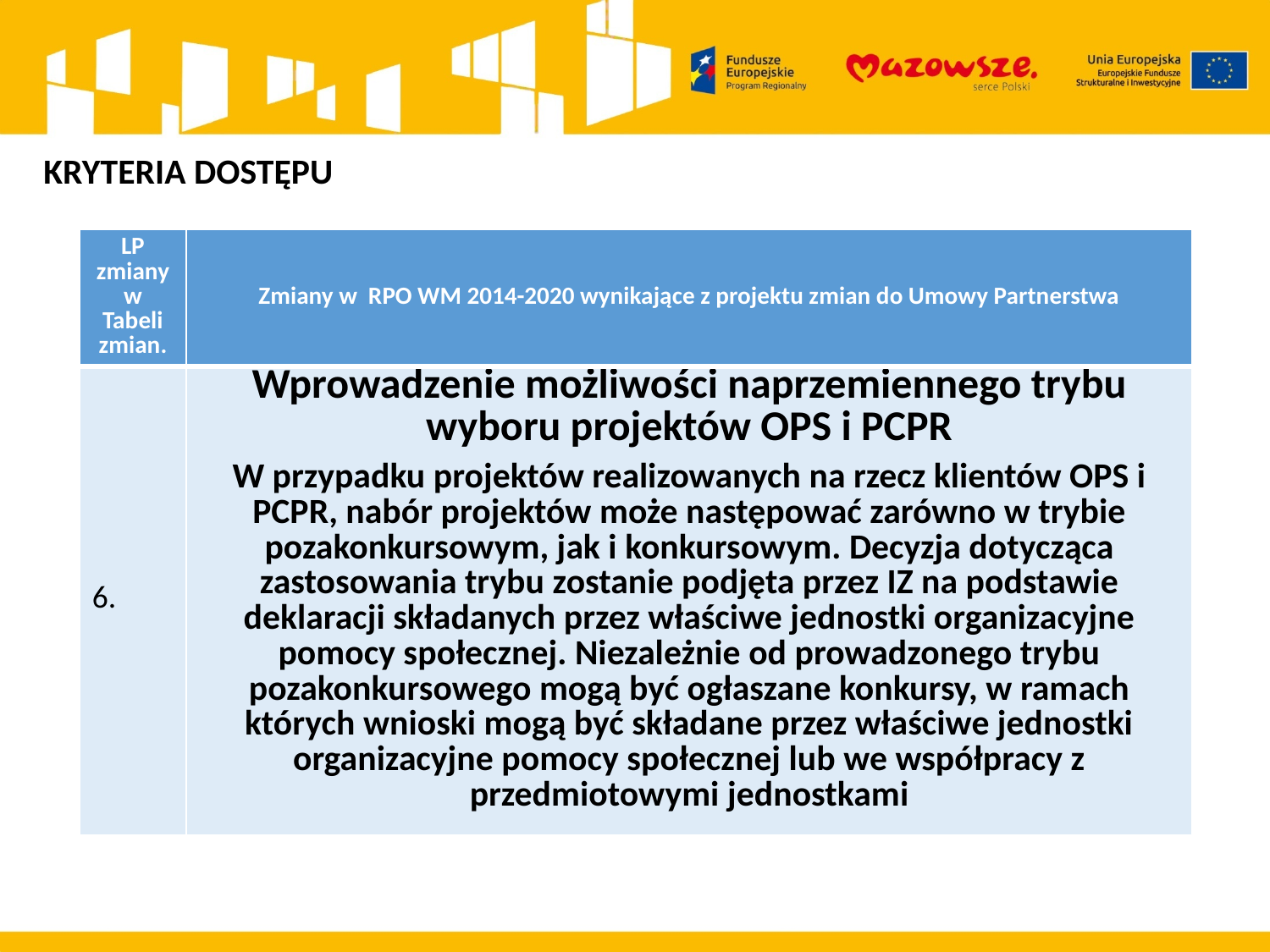

KRYTERIA DOSTĘPU
| LP zmiany w Tabeli zmian. | Zmiany w RPO WM 2014-2020 wynikające z projektu zmian do Umowy Partnerstwa |
| --- | --- |
| 6. | Wprowadzenie możliwości naprzemiennego trybu wyboru projektów OPS i PCPR W przypadku projektów realizowanych na rzecz klientów OPS i PCPR, nabór projektów może następować zarówno w trybie pozakonkursowym, jak i konkursowym. Decyzja dotycząca zastosowania trybu zostanie podjęta przez IZ na podstawie deklaracji składanych przez właściwe jednostki organizacyjne pomocy społecznej. Niezależnie od prowadzonego trybu pozakonkursowego mogą być ogłaszane konkursy, w ramach których wnioski mogą być składane przez właściwe jednostki organizacyjne pomocy społecznej lub we współpracy z przedmiotowymi jednostkami |